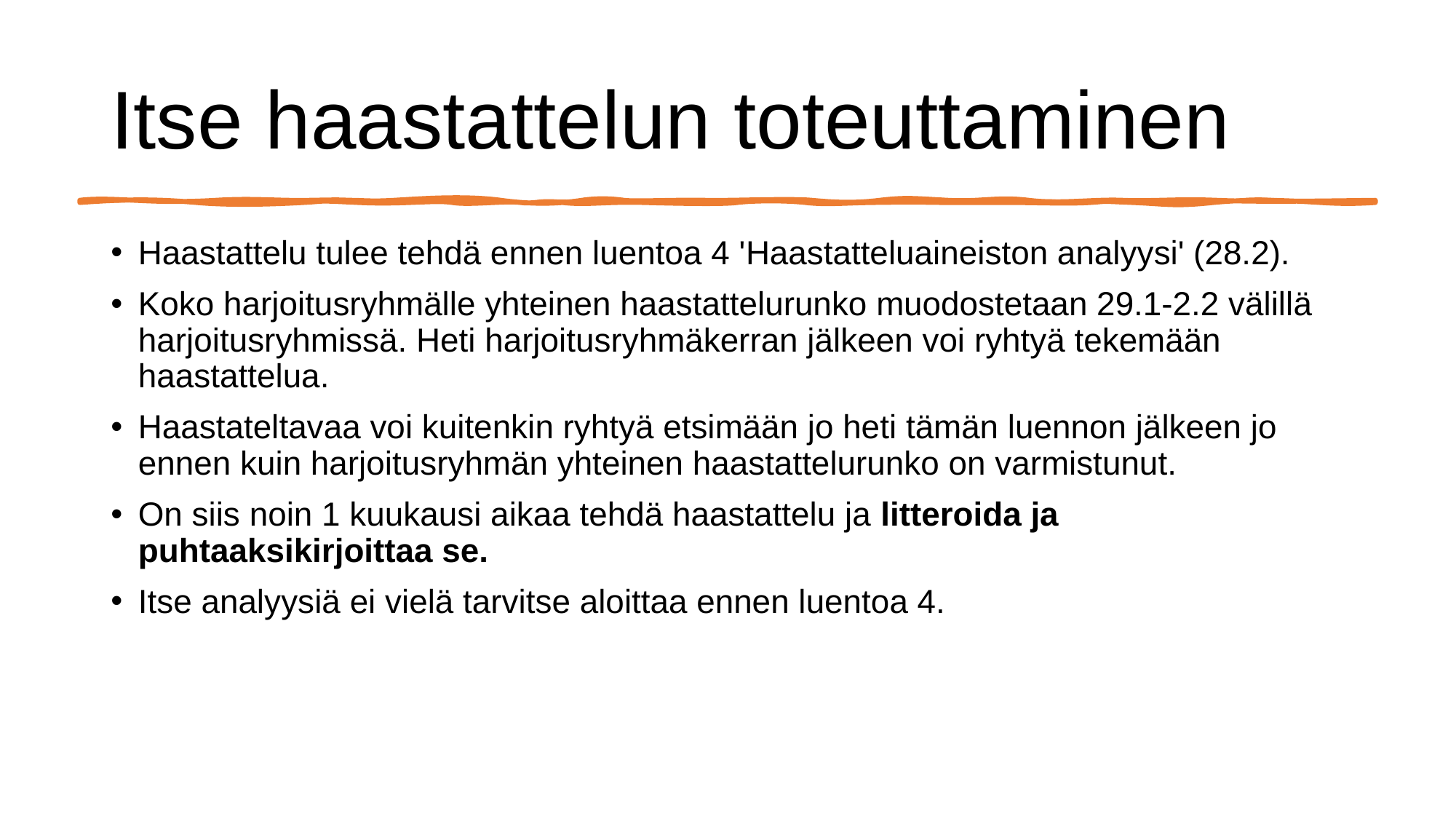

# Itse haastattelun toteuttaminen

Haastattelu tulee tehdä ennen luentoa 4 'Haastatteluaineiston analyysi' (28.2).
Koko harjoitusryhmälle yhteinen haastattelurunko muodostetaan 29.1-2.2 välillä harjoitusryhmissä. Heti harjoitusryhmäkerran jälkeen voi ryhtyä tekemään haastattelua.
Haastateltavaa voi kuitenkin ryhtyä etsimään jo heti tämän luennon jälkeen jo ennen kuin harjoitusryhmän yhteinen haastattelurunko on varmistunut.
On siis noin 1 kuukausi aikaa tehdä haastattelu ja litteroida ja puhtaaksikirjoittaa se.
Itse analyysiä ei vielä tarvitse aloittaa ennen luentoa 4.